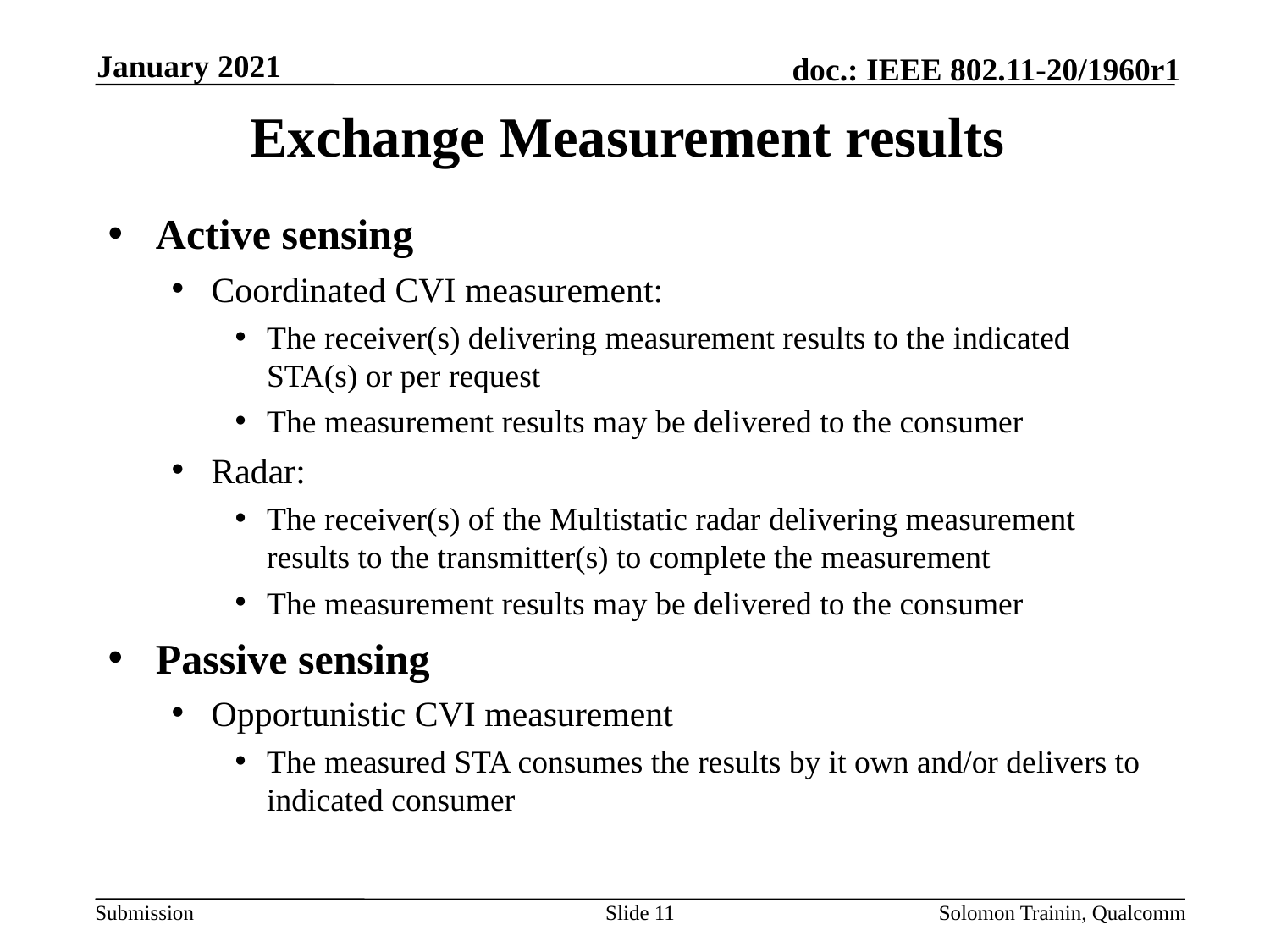

January 2021
# Exchange Measurement results
Active sensing
Coordinated CVI measurement:
The receiver(s) delivering measurement results to the indicated  STA(s) or per request
The measurement results may be delivered to the consumer
Radar:
The receiver(s) of the Multistatic radar delivering measurement results to the transmitter(s) to complete the measurement
The measurement results may be delivered to the consumer
Passive sensing
Opportunistic CVI measurement
The measured STA consumes the results by it own and/or delivers to indicated consumer
Slide 11
Solomon Trainin, Qualcomm